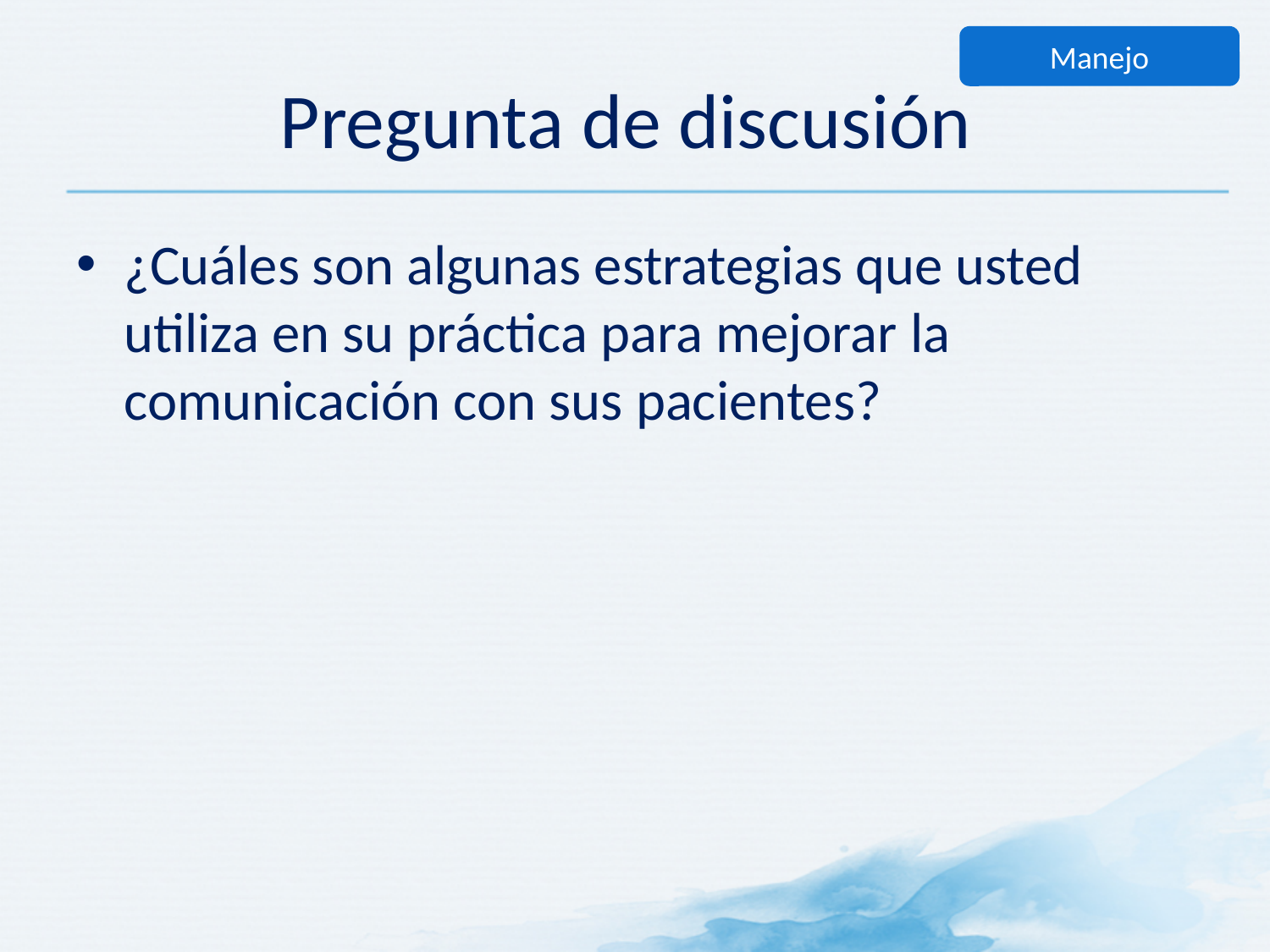

Manejo
# Pregunta de discusión
¿Cuáles son algunas estrategias que usted utiliza en su práctica para mejorar la comunicación con sus pacientes?